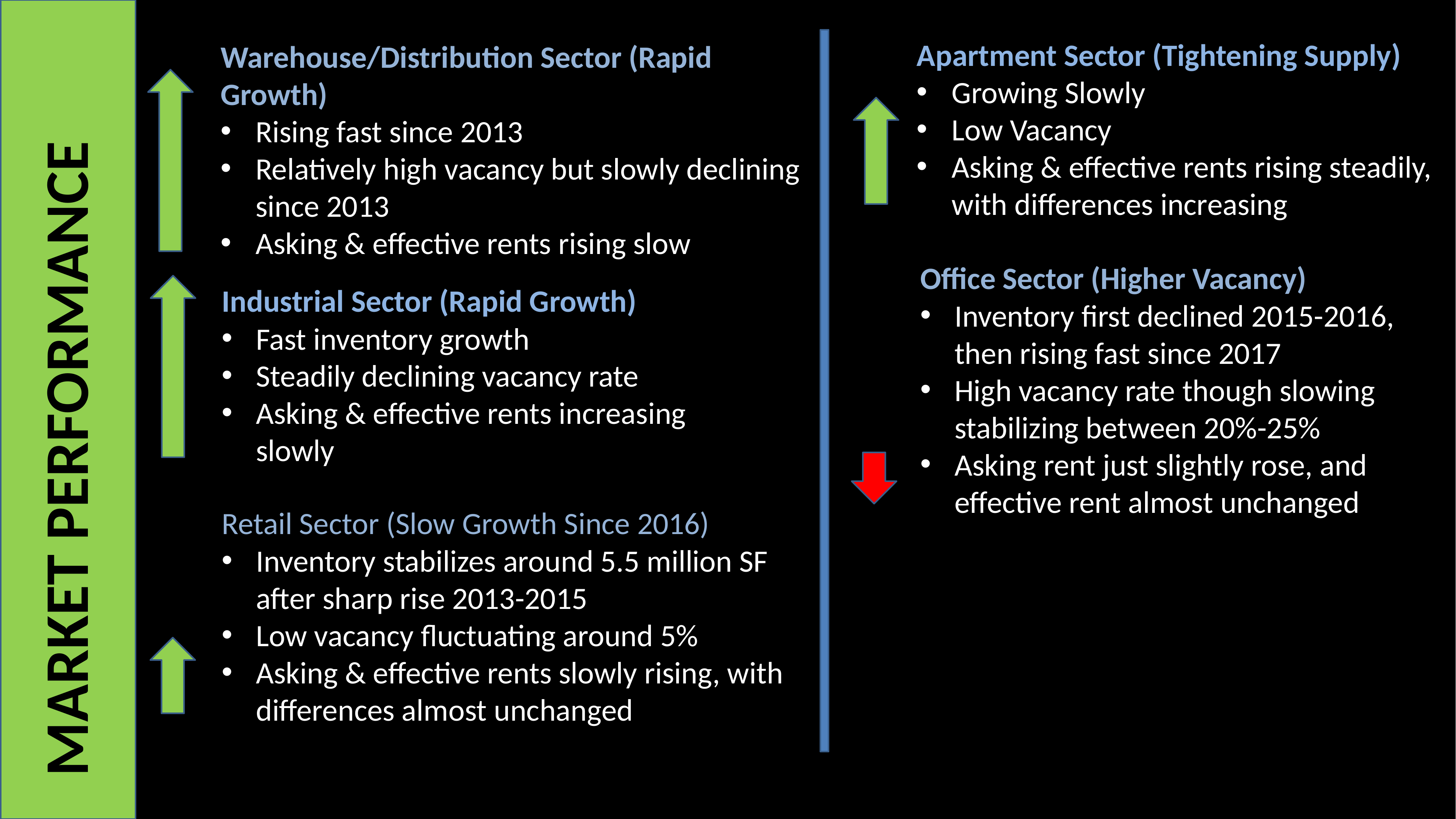

Apartment Sector (Tightening Supply)
Growing Slowly
Low Vacancy
Asking & effective rents rising steadily, with differences increasing

Warehouse/Distribution Sector (Rapid Growth)
Rising fast since 2013
Relatively high vacancy but slowly declining since 2013
Asking & effective rents rising slow

Industrial Sector (Rapid Growth)
Fast inventory growth
Steadily declining vacancy rate
Asking & effective rents increasing slowly

Office Sector (Higher Vacancy)
Inventory first declined 2015-2016, then rising fast since 2017
High vacancy rate though slowing stabilizing between 20%-25%
Asking rent just slightly rose, and effective rent almost unchanged
MARKET PERFORMANCE

Retail Sector (Slow Growth Since 2016)
Inventory stabilizes around 5.5 million SF after sharp rise 2013-2015
Low vacancy fluctuating around 5%
Asking & effective rents slowly rising, with differences almost unchanged